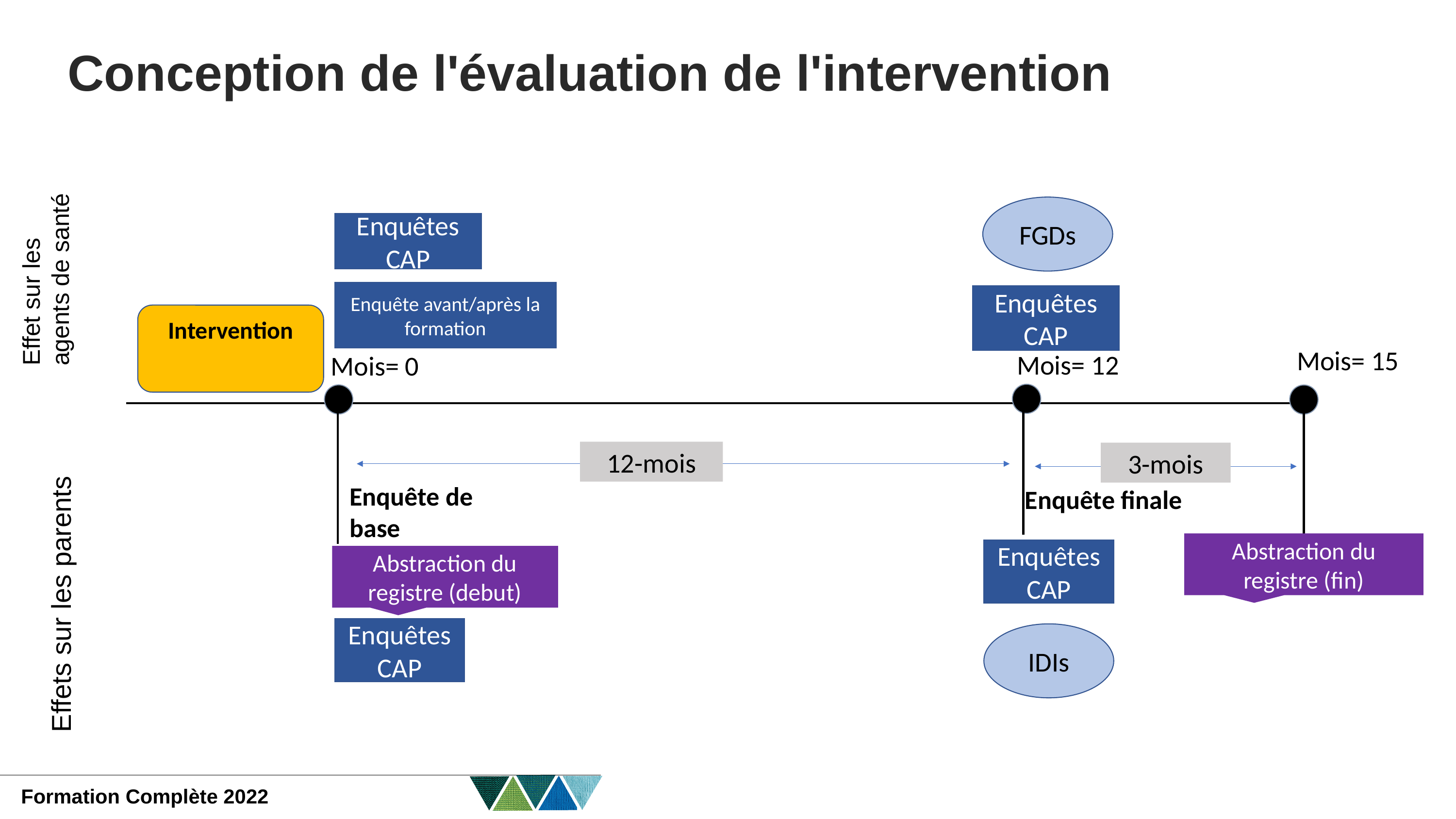

# Conception de l'évaluation de l'intervention
FGDs
Enquêtes CAP
Effet sur les agents de santé
Enquête avant/après la formation
Enquêtes CAP

Intervention
Mois= 15
Mois= 12
Mois= 0

12-mois
3-mois
Enquête de base
Enquête finale
Abstraction du registre (fin)
Enquêtes CAP
Abstraction du registre (debut)
Effets sur les parents
Enquêtes CAP
IDIs
Formation Complète 2022